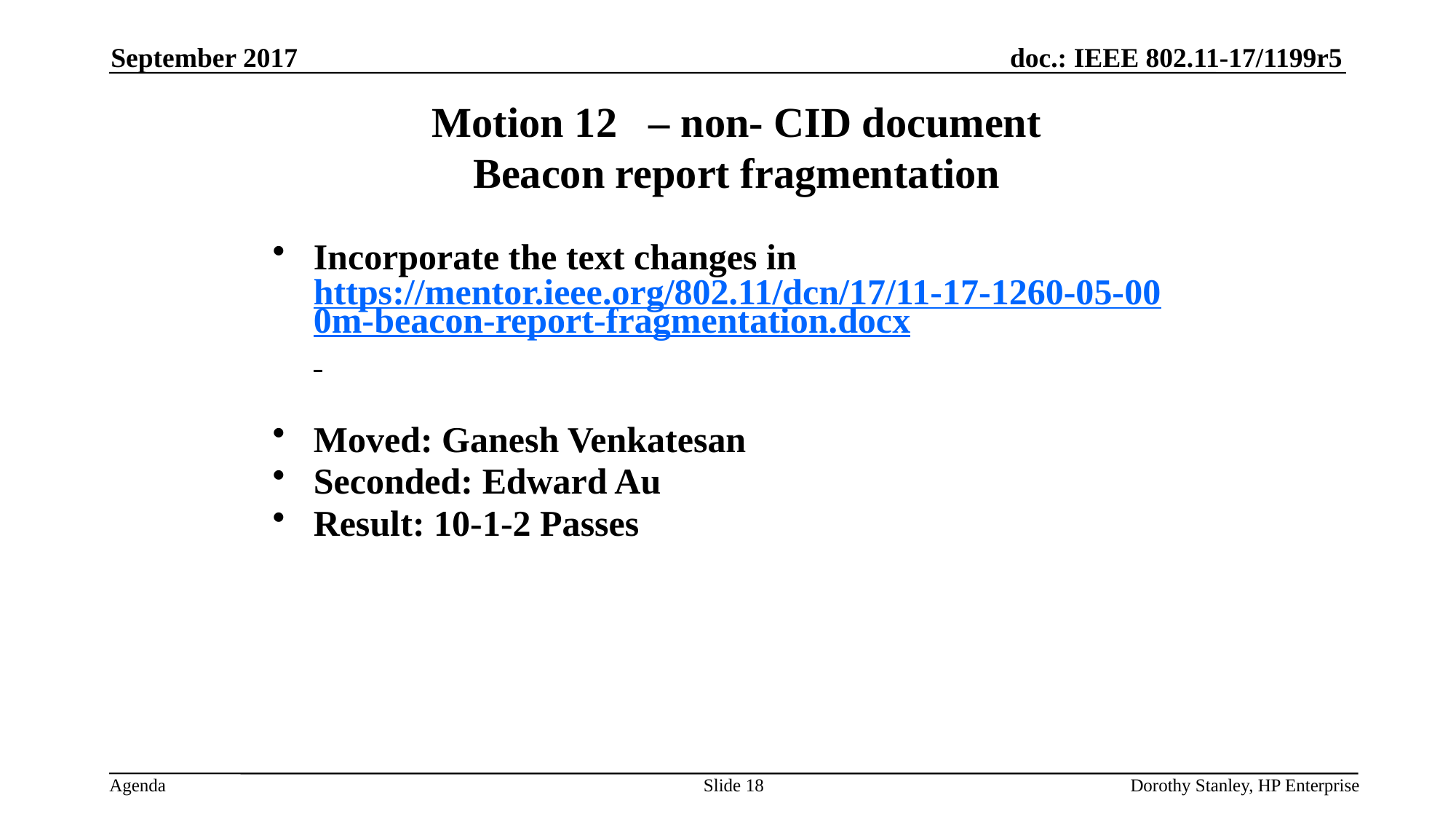

September 2017
Motion 12   – non- CID document
Beacon report fragmentation
Incorporate the text changes in https://mentor.ieee.org/802.11/dcn/17/11-17-1260-05-000m-beacon-report-fragmentation.docx

Moved: Ganesh Venkatesan
Seconded: Edward Au
Result: 10-1-2 Passes

Slide 18
Dorothy Stanley, HP Enterprise